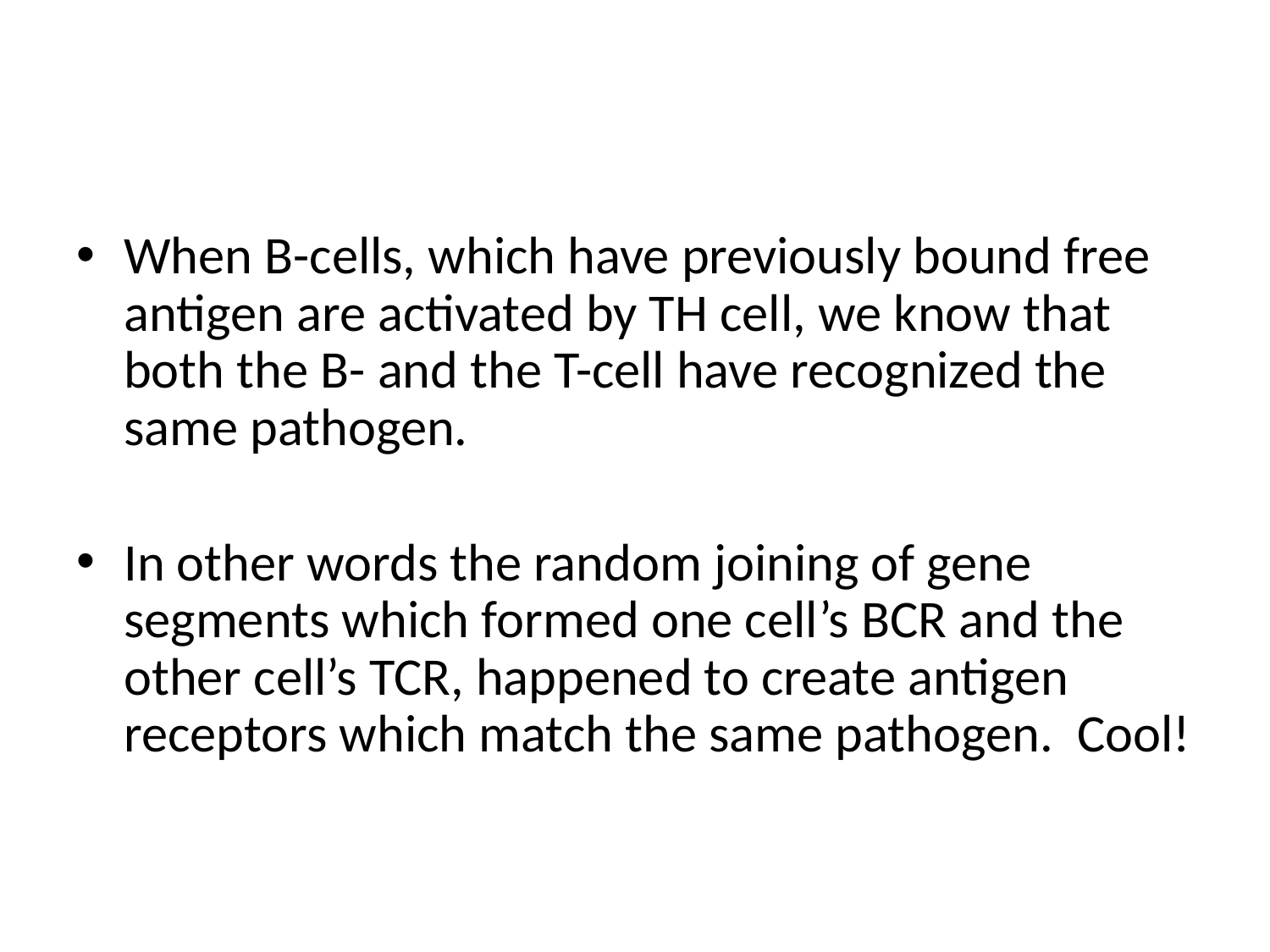

#
When B-cells, which have previously bound free antigen are activated by TH cell, we know that both the B- and the T-cell have recognized the same pathogen.

In other words the random joining of gene segments which formed one cell’s BCR and the other cell’s TCR, happened to create antigen receptors which match the same pathogen.  Cool!